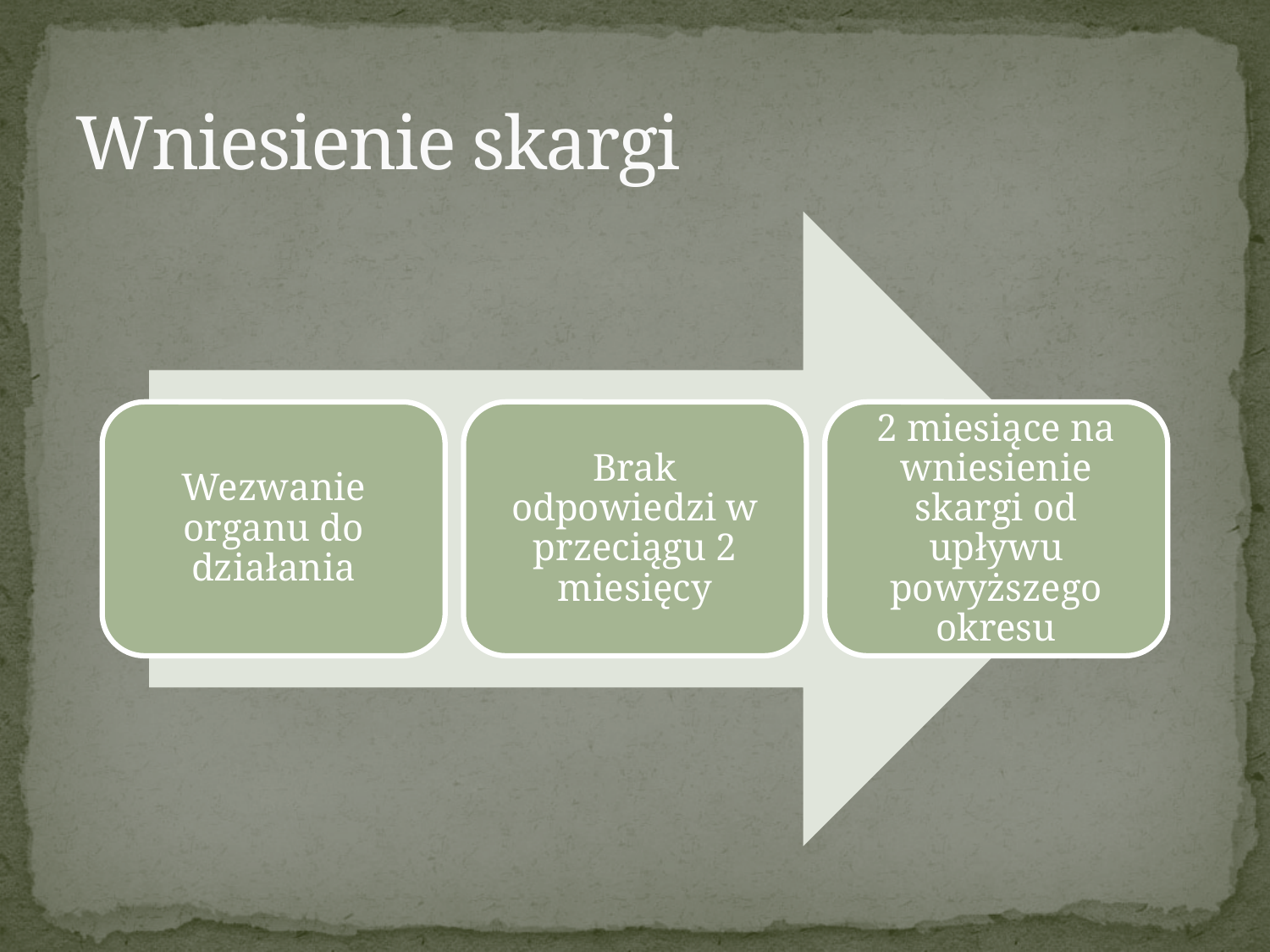

# Wniesienie skargi
Wezwanie organu do działania
Brak odpowiedzi w przeciągu 2 miesięcy
2 miesiące na wniesienie skargi od upływu powyższego okresu